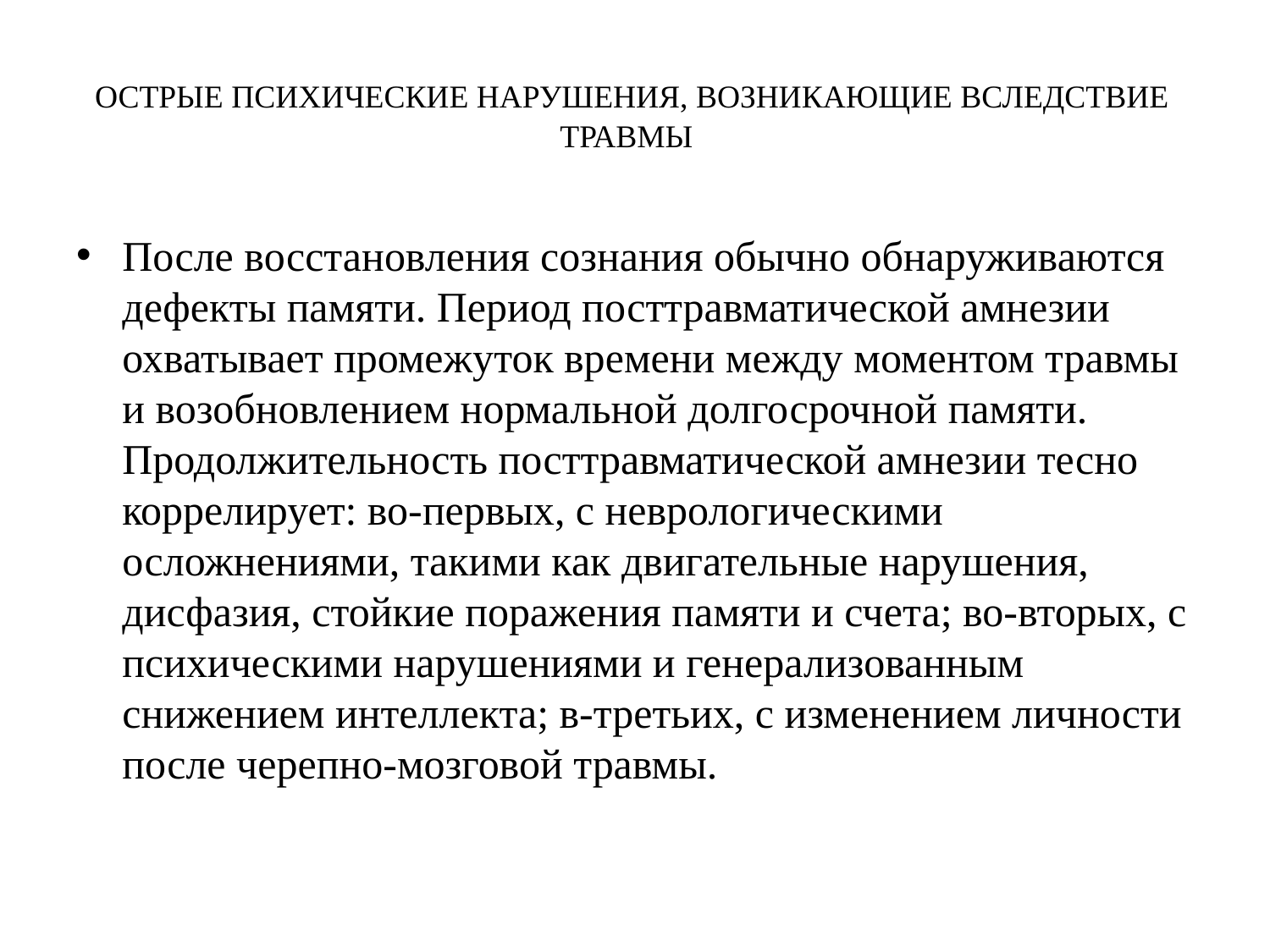

# ОСТРЫЕ ПСИХИЧЕСКИЕ НАРУШЕНИЯ, ВОЗНИКАЮЩИЕ ВСЛЕДСТВИЕ ТРАВМЫ
После восстановления сознания обычно обнаруживаются дефекты памяти. Период посттравматической амнезии охватывает промежуток времени между моментом травмы и возобновлением нормальной долгосрочной памяти. Продолжительность посттравматической амнезии тесно коррелирует: во-первых, с неврологическими осложнениями, такими как двигательные нарушения, дисфазия, стойкие поражения памяти и счета; во-вторых, с психическими нарушениями и генерализованным снижением интеллекта; в-третьих, с изменением личности после черепно-мозговой травмы.